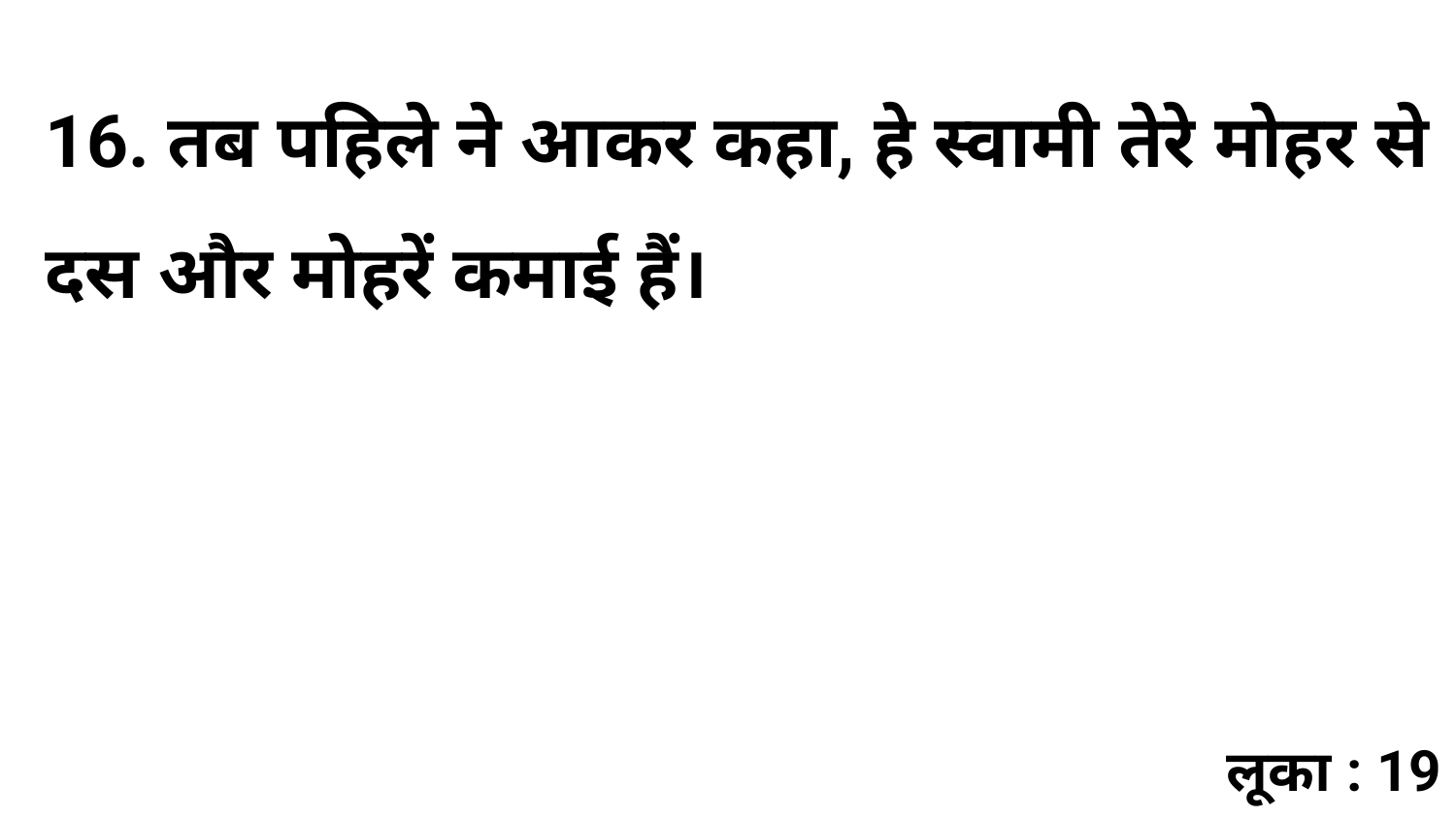

16. तब पहिले ने आकर कहा, हे स्वामी तेरे मोहर से दस और मोहरें कमाई हैं।
लूका : 19